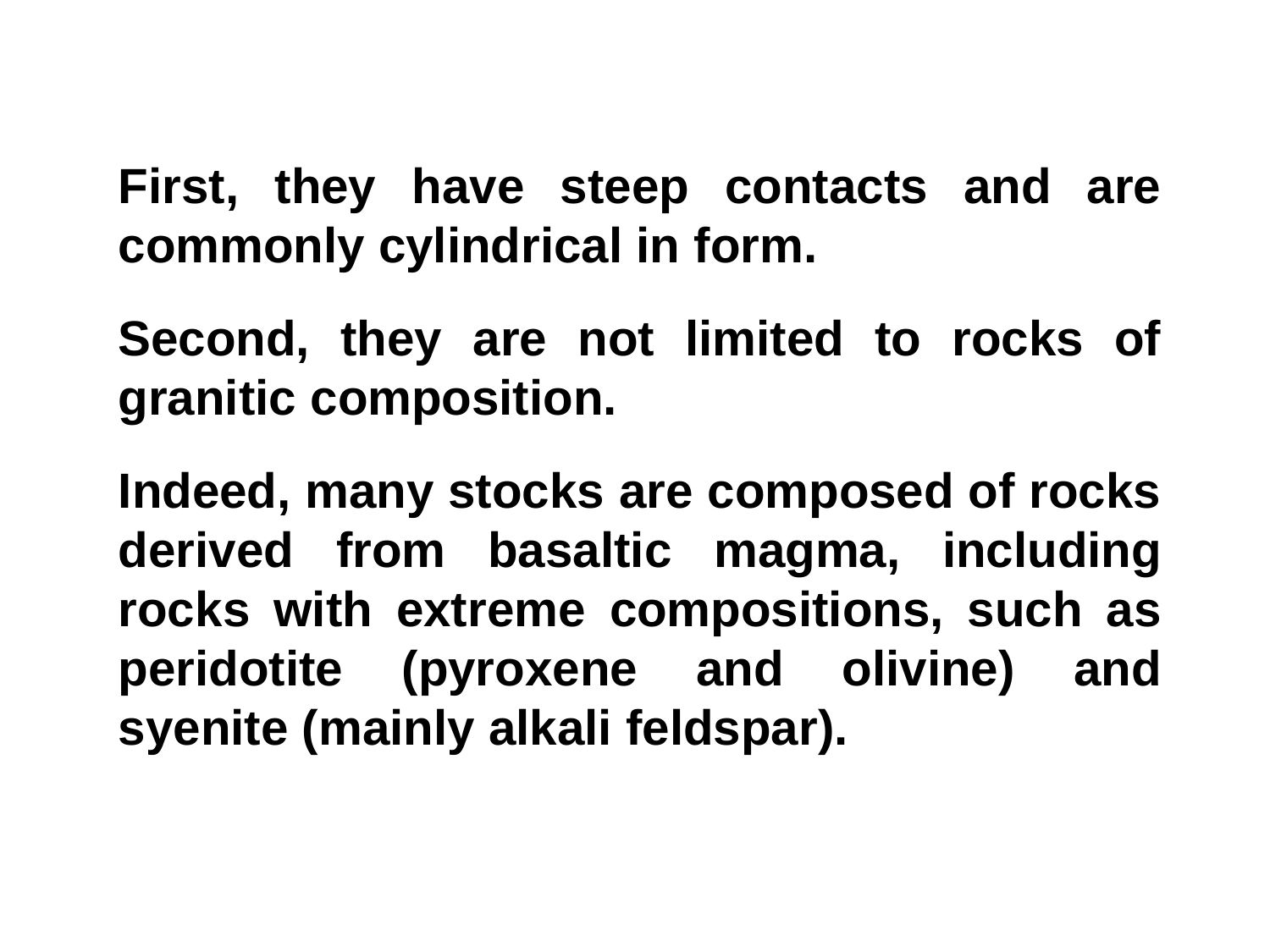

First, they have steep contacts and are commonly cylindrical in form.

Second, they are not limited to rocks of granitic composition.

Indeed, many stocks are composed of rocks derived from basaltic magma, including rocks with extreme compositions, such as peridotite (pyroxene and olivine) and syenite (mainly alkali feldspar).